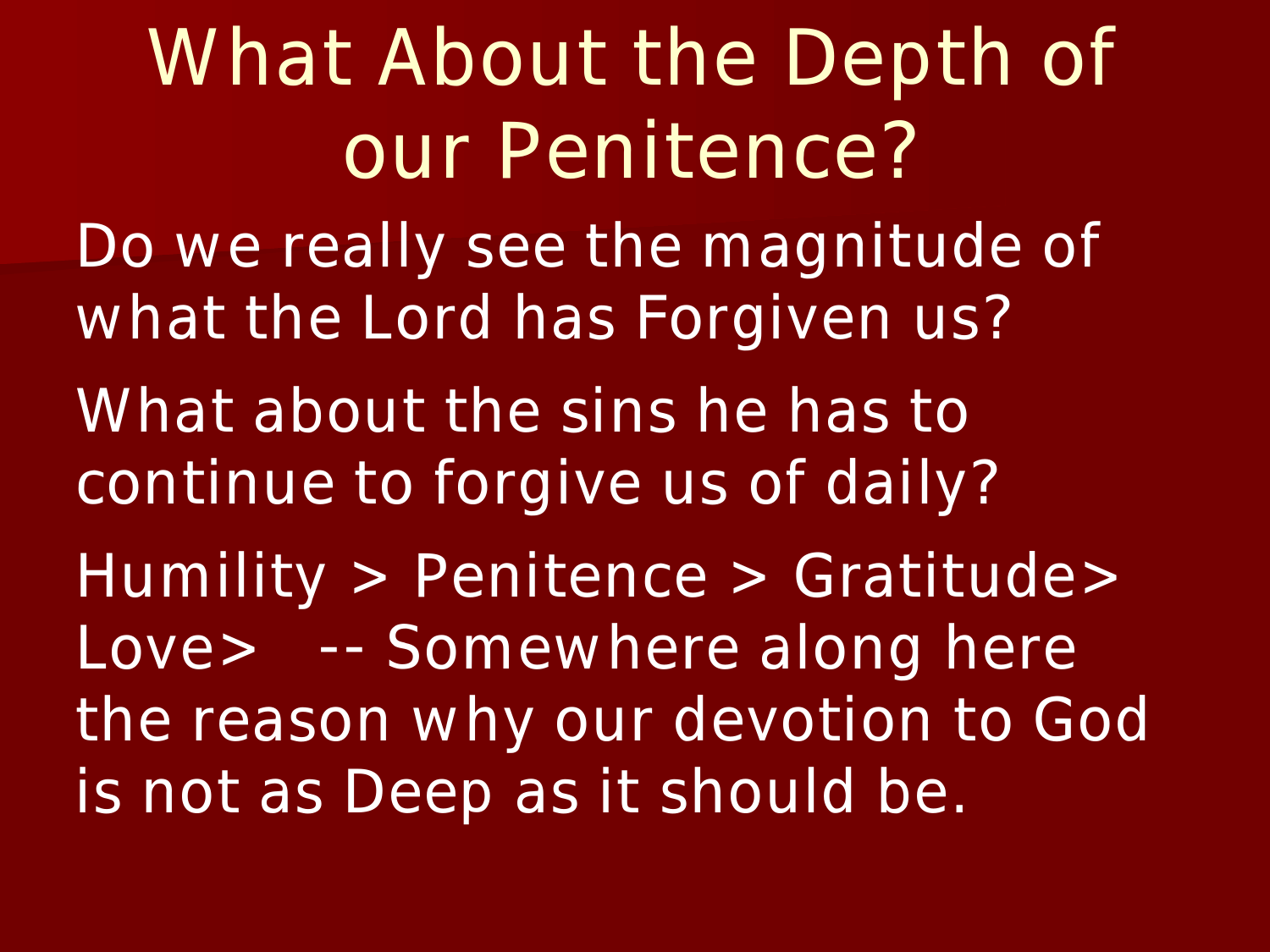

# What About the Depth of our Penitence?
Do we really see the magnitude of what the Lord has Forgiven us?
What about the sins he has to continue to forgive us of daily?
Humility > Penitence > Gratitude> Love>   -- Somewhere along here the reason why our devotion to God is not as Deep as it should be.